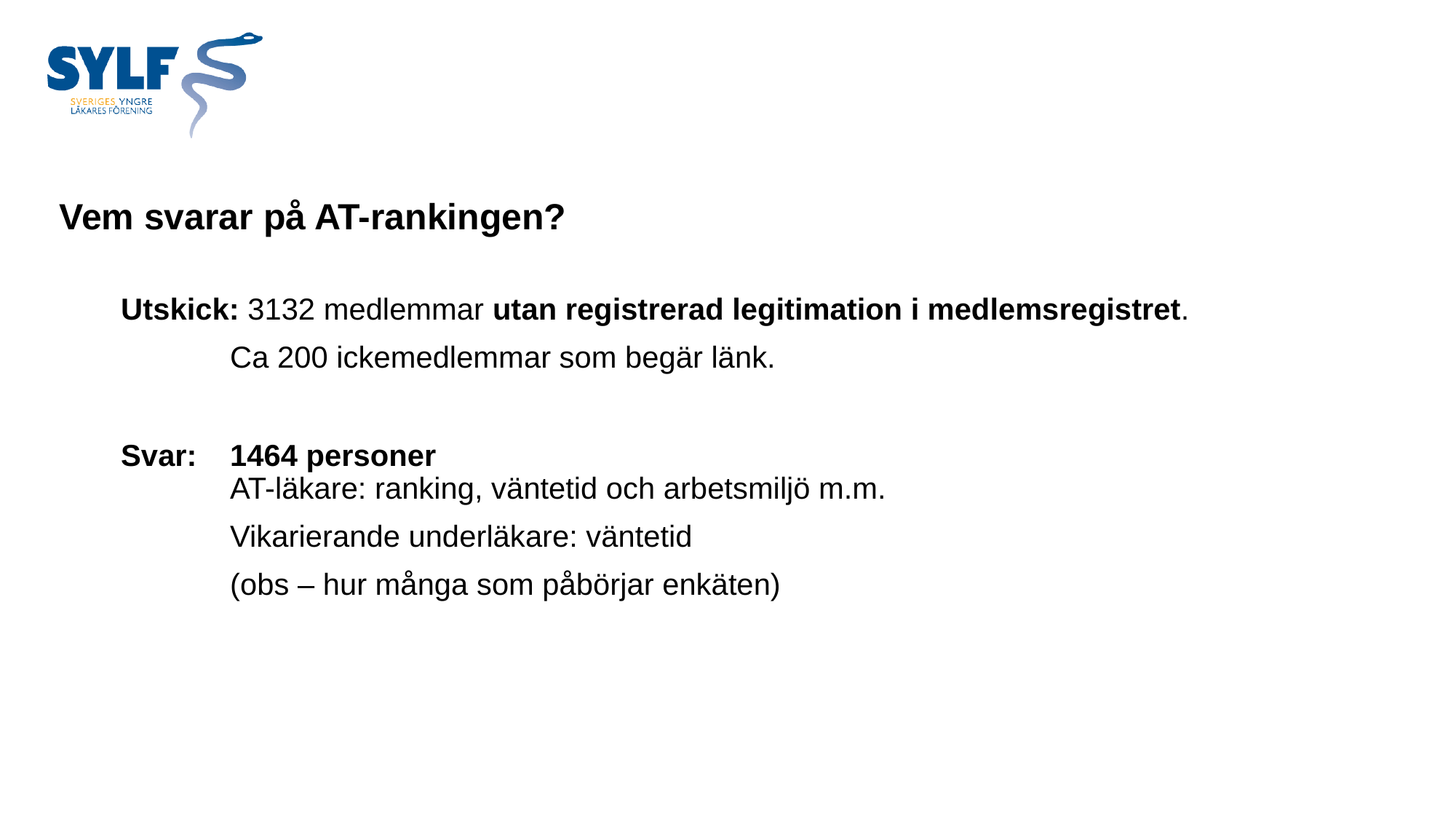

# Vem svarar på AT-rankingen?
Utskick: 3132 medlemmar utan registrerad legitimation i medlemsregistret.
	Ca 200 ickemedlemmar som begär länk.
Svar: 	1464 personer
	AT-läkare: ranking, väntetid och arbetsmiljö m.m.
	Vikarierande underläkare: väntetid
	(obs – hur många som påbörjar enkäten)